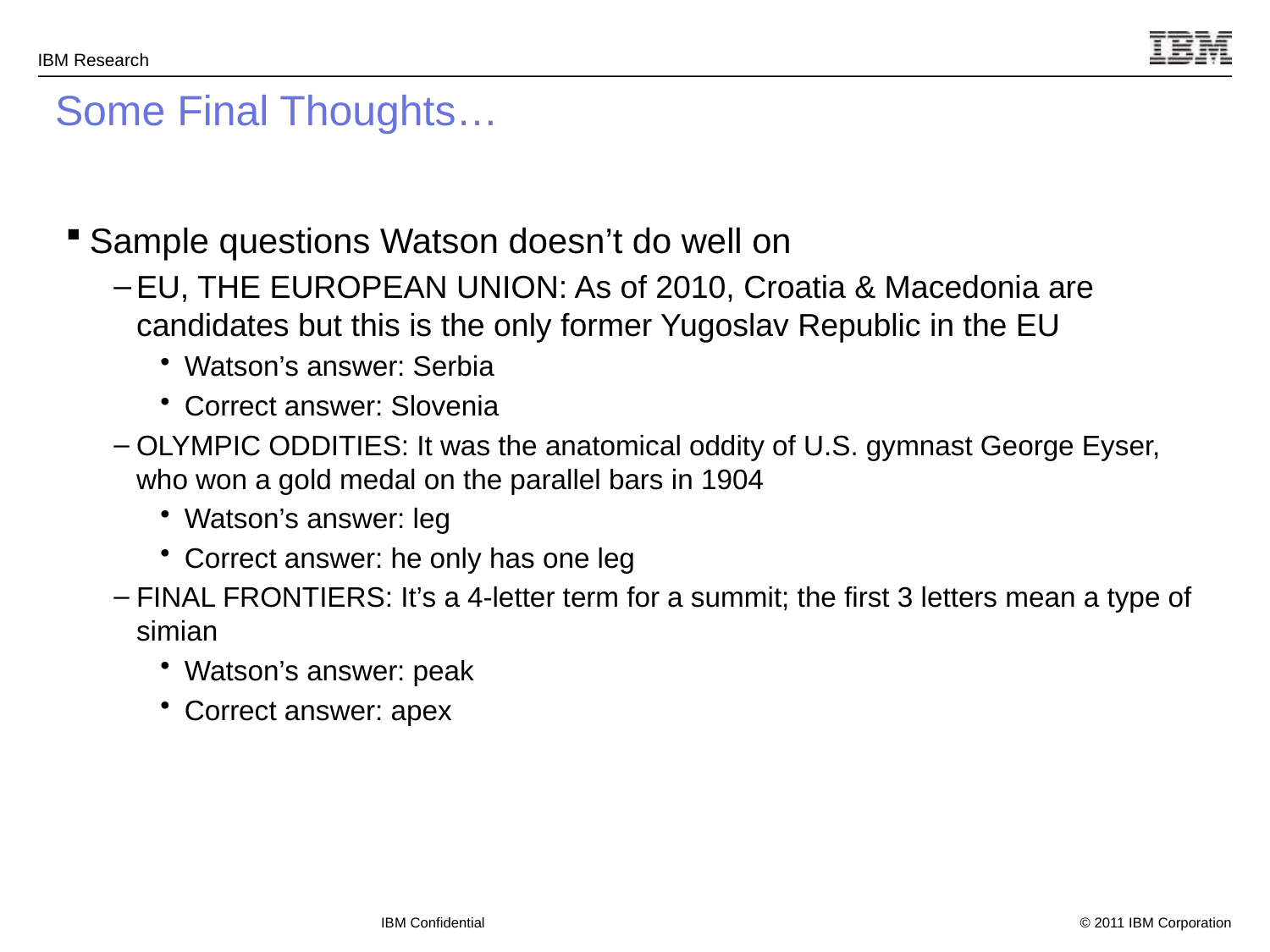

# Some Final Thoughts…
Sample questions Watson doesn’t do well on
EU, THE EUROPEAN UNION: As of 2010, Croatia & Macedonia are candidates but this is the only former Yugoslav Republic in the EU
Watson’s answer: Serbia
Correct answer: Slovenia
OLYMPIC ODDITIES: It was the anatomical oddity of U.S. gymnast George Eyser, who won a gold medal on the parallel bars in 1904
Watson’s answer: leg
Correct answer: he only has one leg
FINAL FRONTIERS: It’s a 4-letter term for a summit; the first 3 letters mean a type of simian
Watson’s answer: peak
Correct answer: apex
IBM Confidential